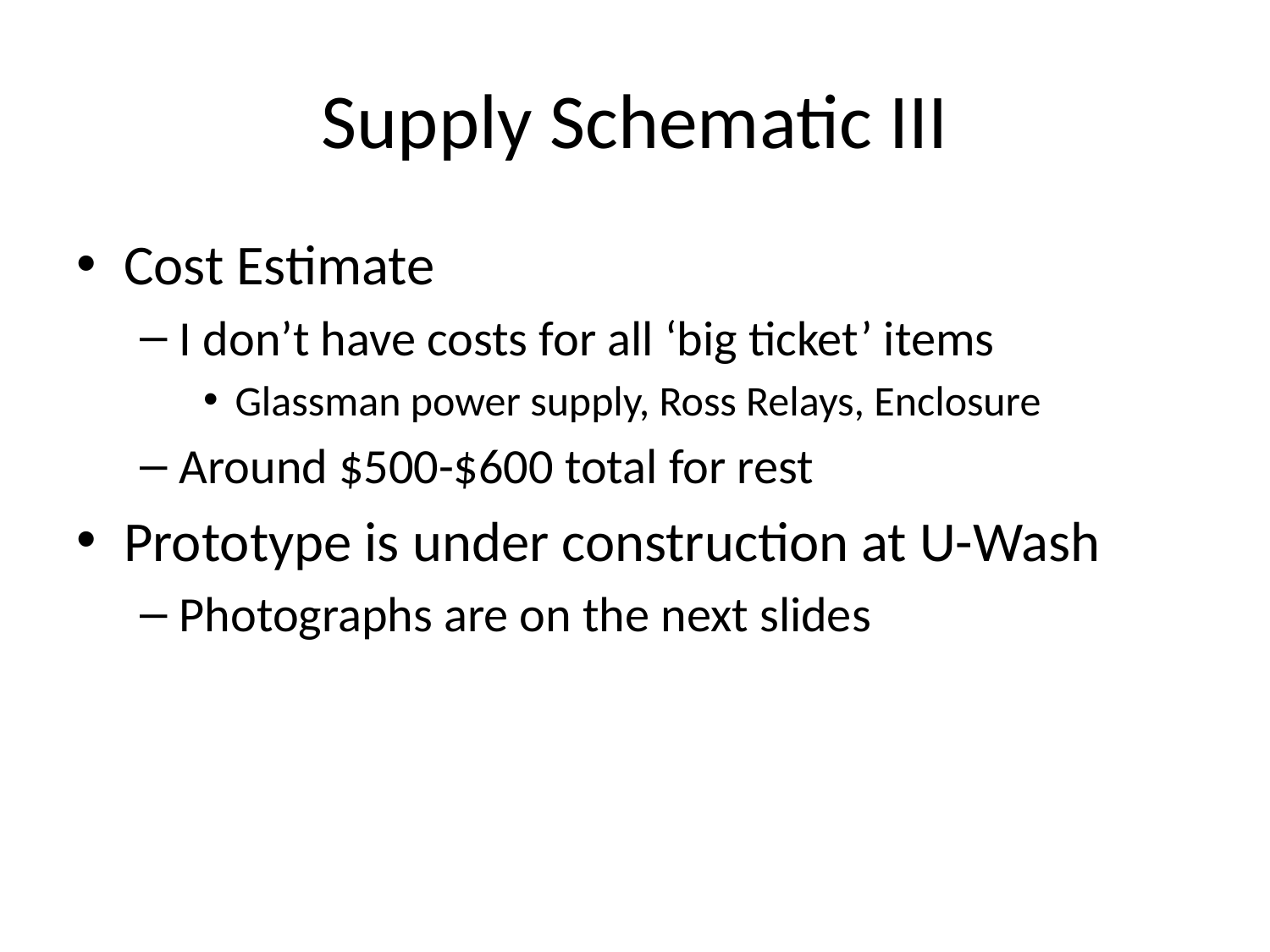

# Supply Schematic III
Cost Estimate
I don’t have costs for all ‘big ticket’ items
Glassman power supply, Ross Relays, Enclosure
Around $500-$600 total for rest
Prototype is under construction at U-Wash
Photographs are on the next slides